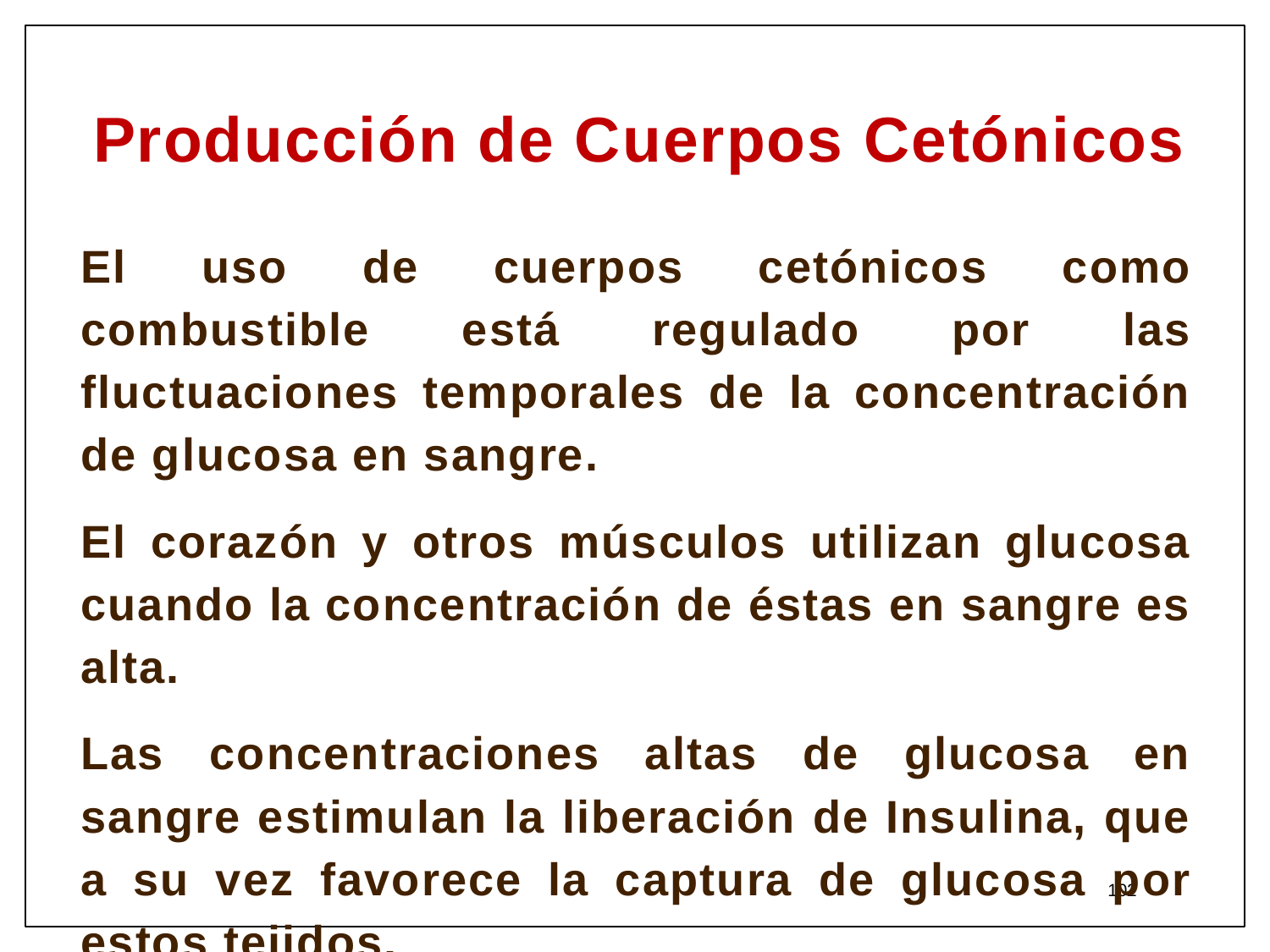

# Producción de Cuerpos Cetónicos
El uso de cuerpos cetónicos como combustible está regulado por las fluctuaciones temporales de la concentración de glucosa en sangre.

El corazón y otros músculos utilizan glucosa cuando la concentración de éstas en sangre es alta.

Las concentraciones altas de glucosa en sangre estimulan la liberación de Insulina, que a su vez favorece la captura de glucosa por estos tejidos.
102